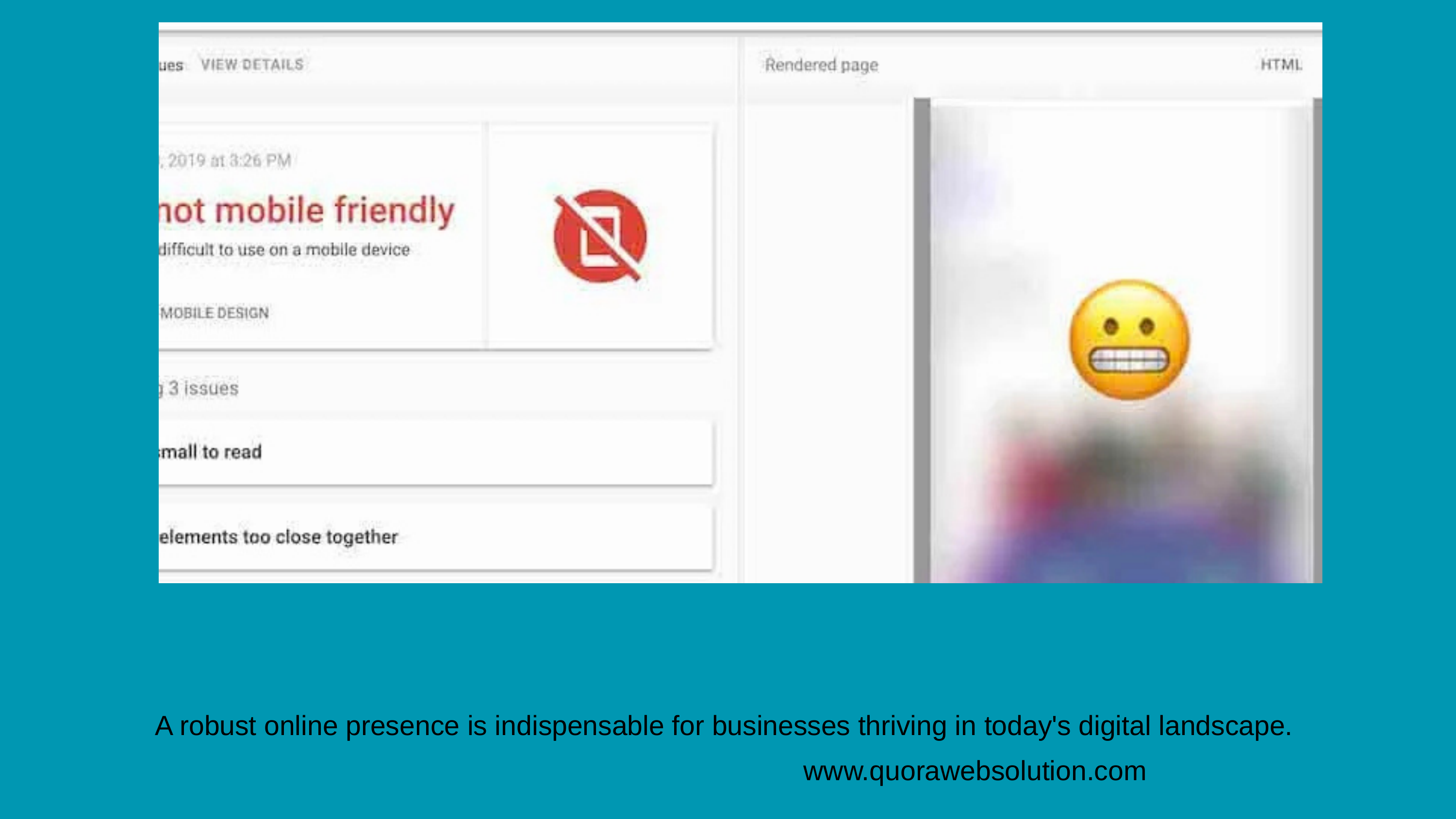

A robust online presence is indispensable for businesses thriving in today's digital landscape.
www.quorawebsolution.com